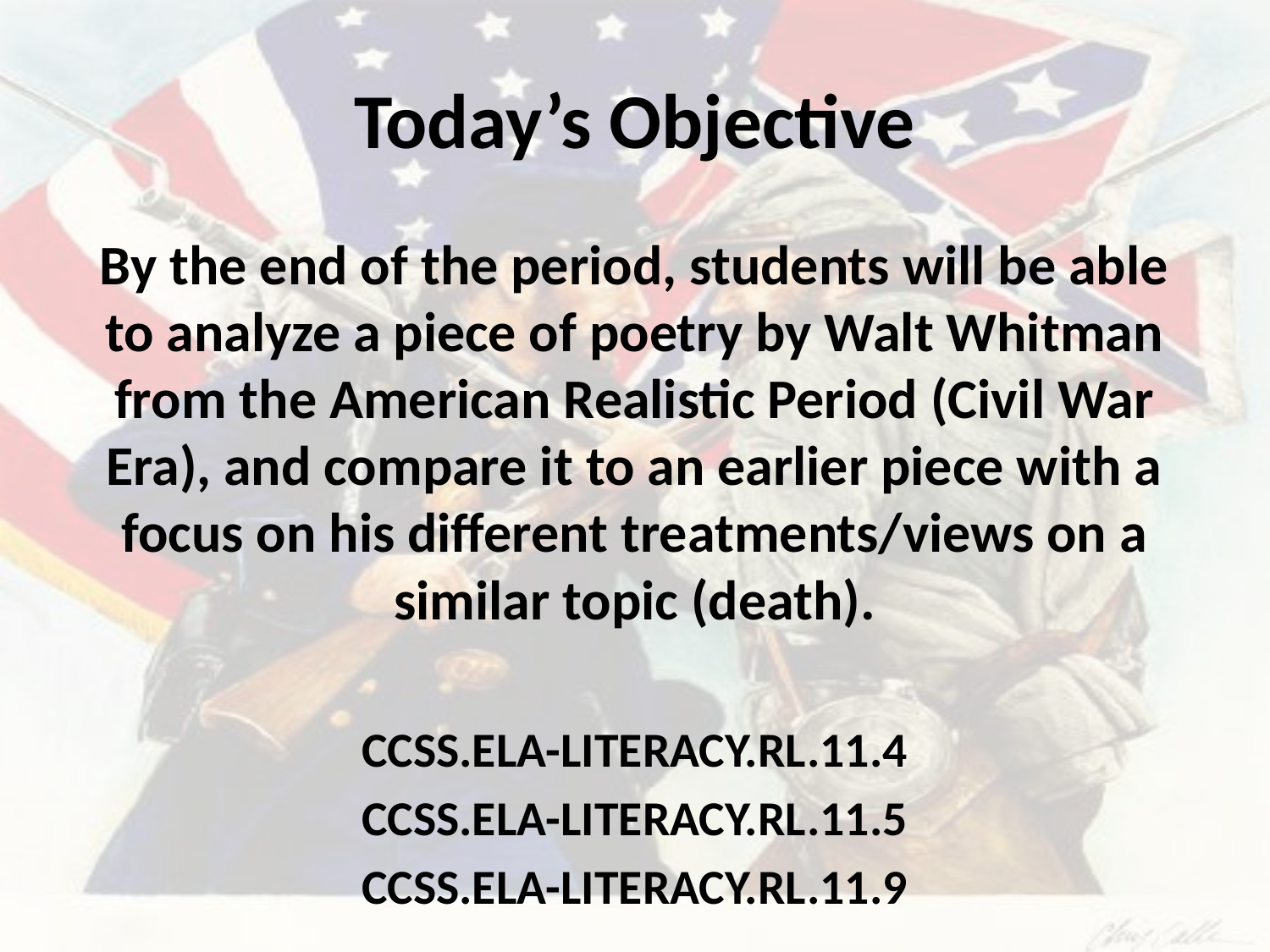

# Today’s Objective
By the end of the period, students will be able to analyze a piece of poetry by Walt Whitman from the American Realistic Period (Civil War Era), and compare it to an earlier piece with a focus on his different treatments/views on a similar topic (death).

CCSS.ELA-LITERACY.RL.11.4
CCSS.ELA-LITERACY.RL.11.5
CCSS.ELA-LITERACY.RL.11.9